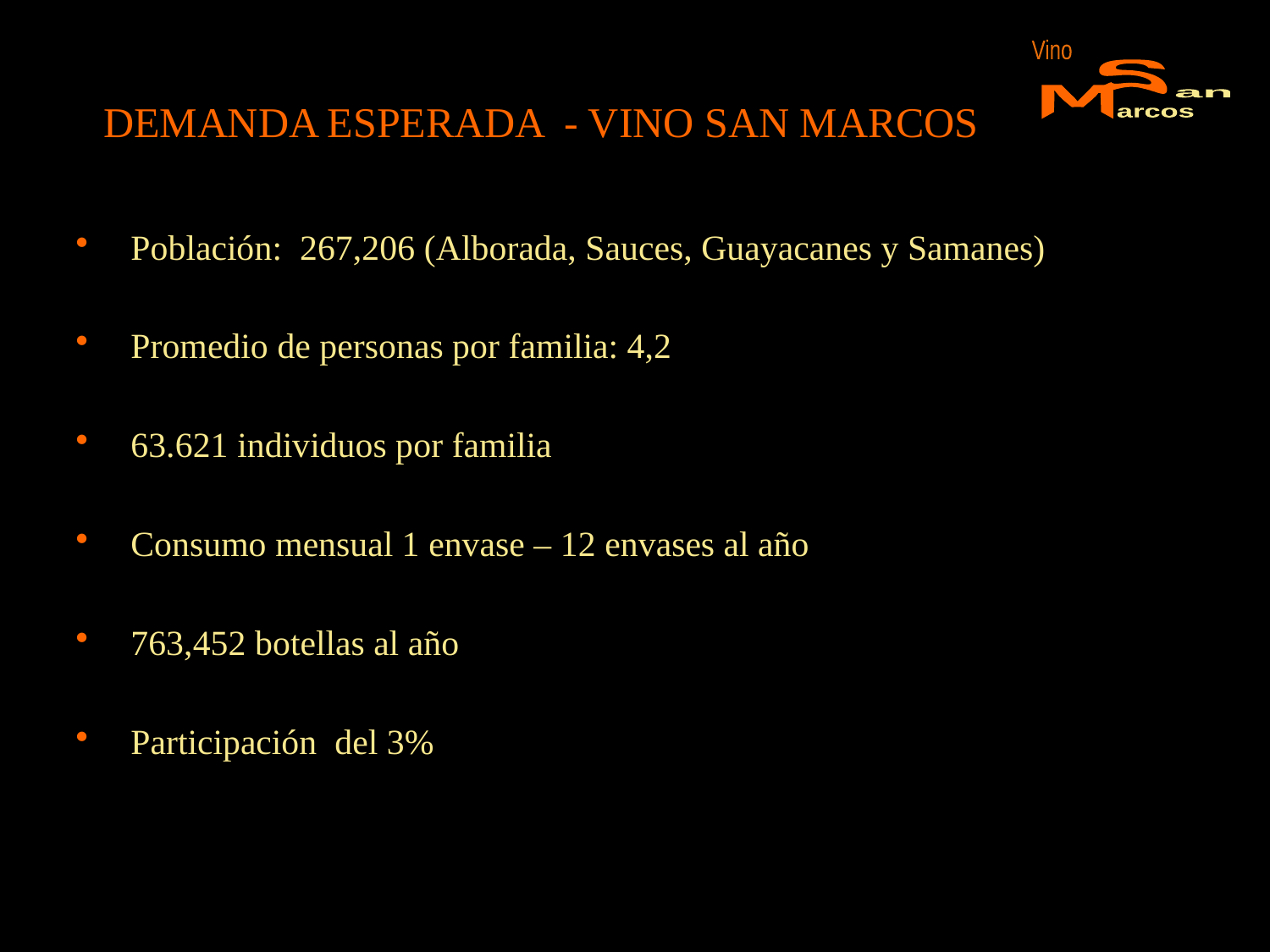

Vino
S
M
an
arcos
DEMANDA ESPERADA  - VINO SAN MARCOS

Población:  267,206 (Alborada, Sauces, Guayacanes y Samanes)

Promedio de personas por familia: 4,2

63.621 individuos por familia

Consumo mensual 1 envase – 12 envases al año

763,452 botellas al año

Participación  del 3%